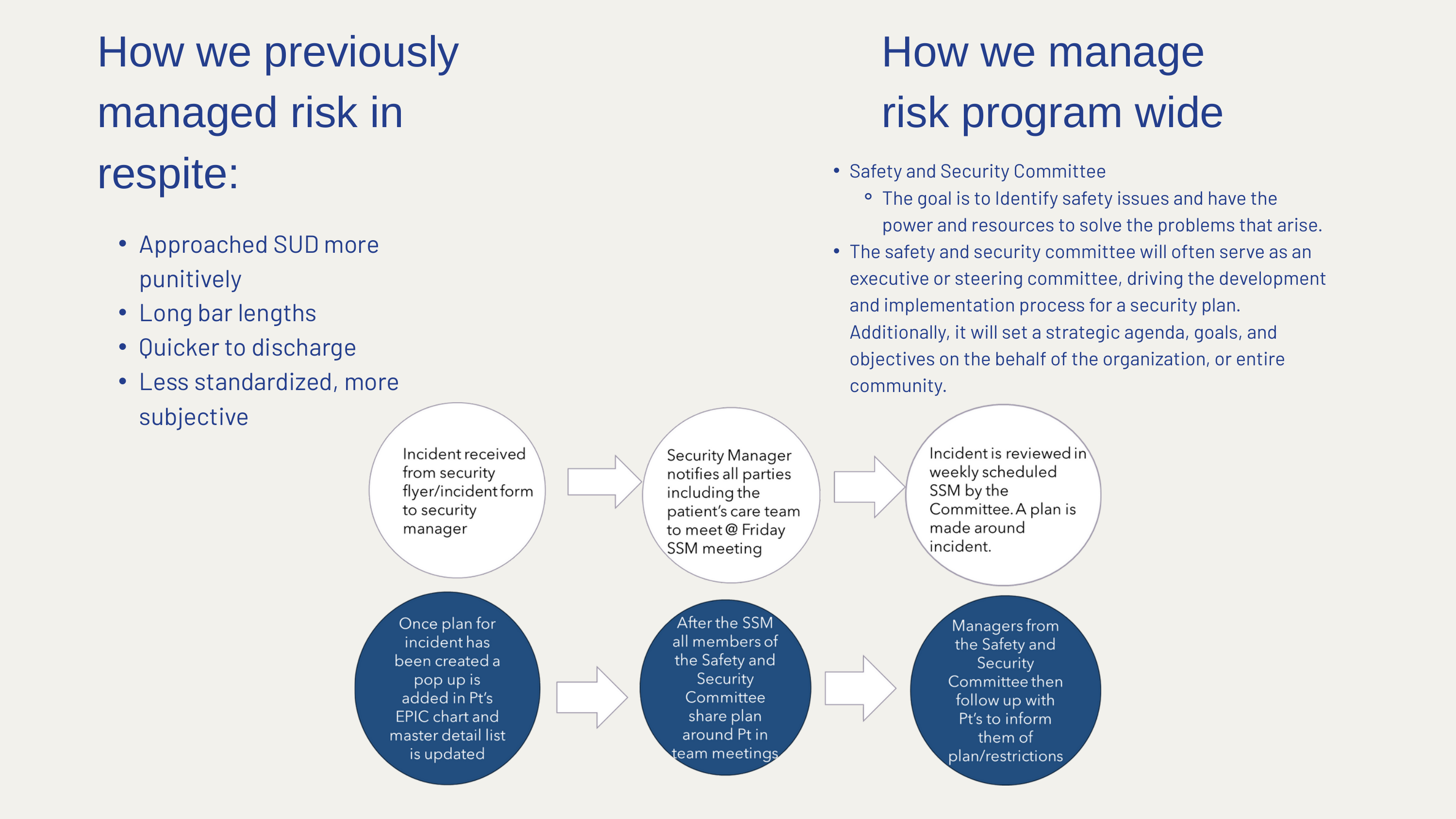

How we previously managed risk in respite:
How we manage risk program wide
Safety and Security Committee
The goal is to Identify safety issues and have the power and resources to solve the problems that arise.
The safety and security committee will often serve as an executive or steering committee, driving the development and implementation process for a security plan. Additionally, it will set a strategic agenda, goals, and objectives on the behalf of the organization, or entire community.
Approached SUD more punitively
Long bar lengths
Quicker to discharge
Less standardized, more subjective